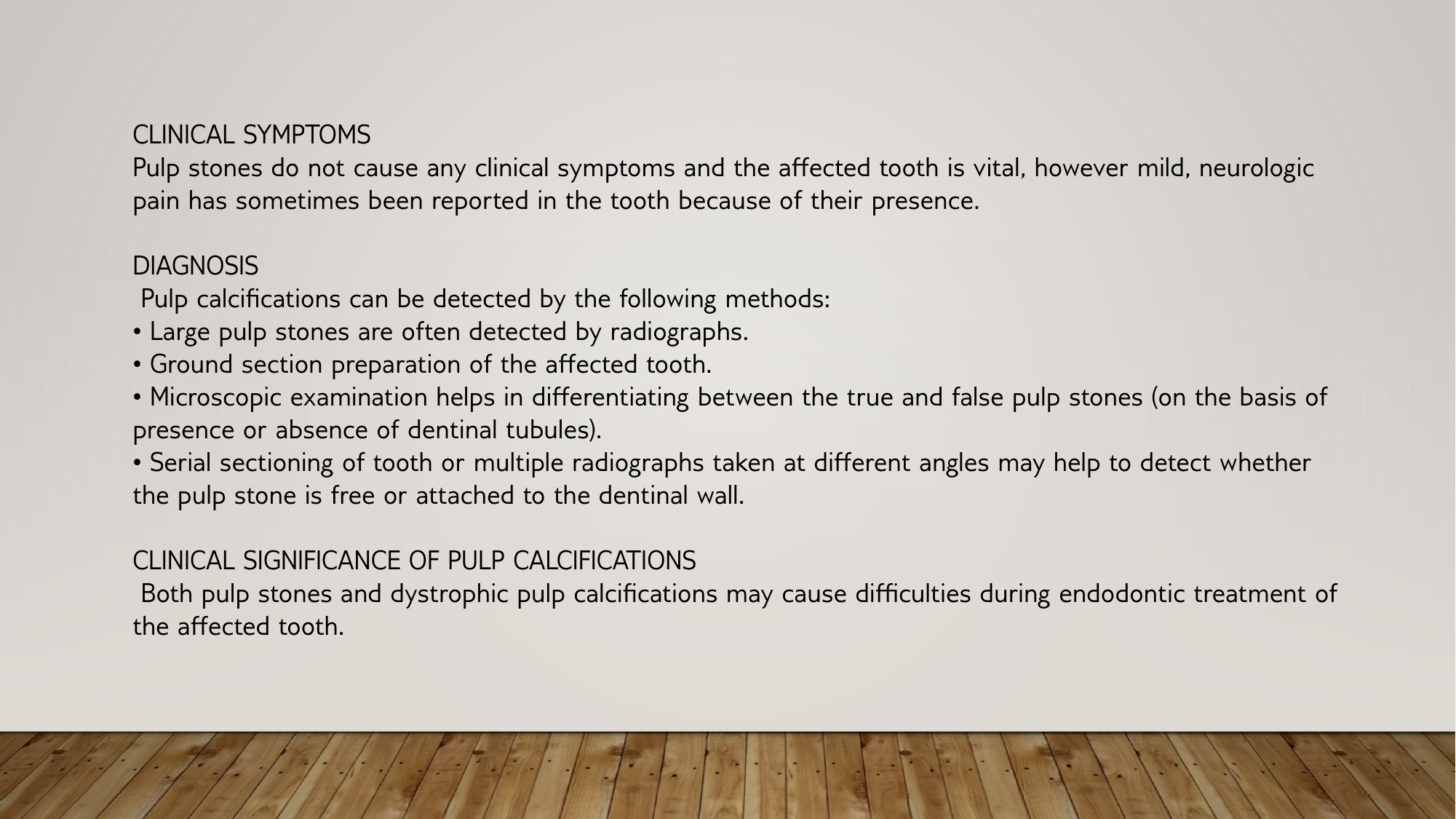

CLINICAL SYMPTOMS
Pulp stones do not cause any clinical symptoms and the affected tooth is vital, however mild, neurologic pain has sometimes been reported in the tooth because of their presence.

DIAGNOSIS
 Pulp calcifications can be detected by the following methods:
• Large pulp stones are often detected by radiographs.
• Ground section preparation of the affected tooth.
• Microscopic examination helps in differentiating between the true and false pulp stones (on the basis of presence or absence of dentinal tubules).
• Serial sectioning of tooth or multiple radiographs taken at different angles may help to detect whether the pulp stone is free or attached to the dentinal wall.

CLINICAL SIGNIFICANCE OF PULP CALCIFICATIONS
 Both pulp stones and dystrophic pulp calcifications may cause difficulties during endodontic treatment of the affected tooth.